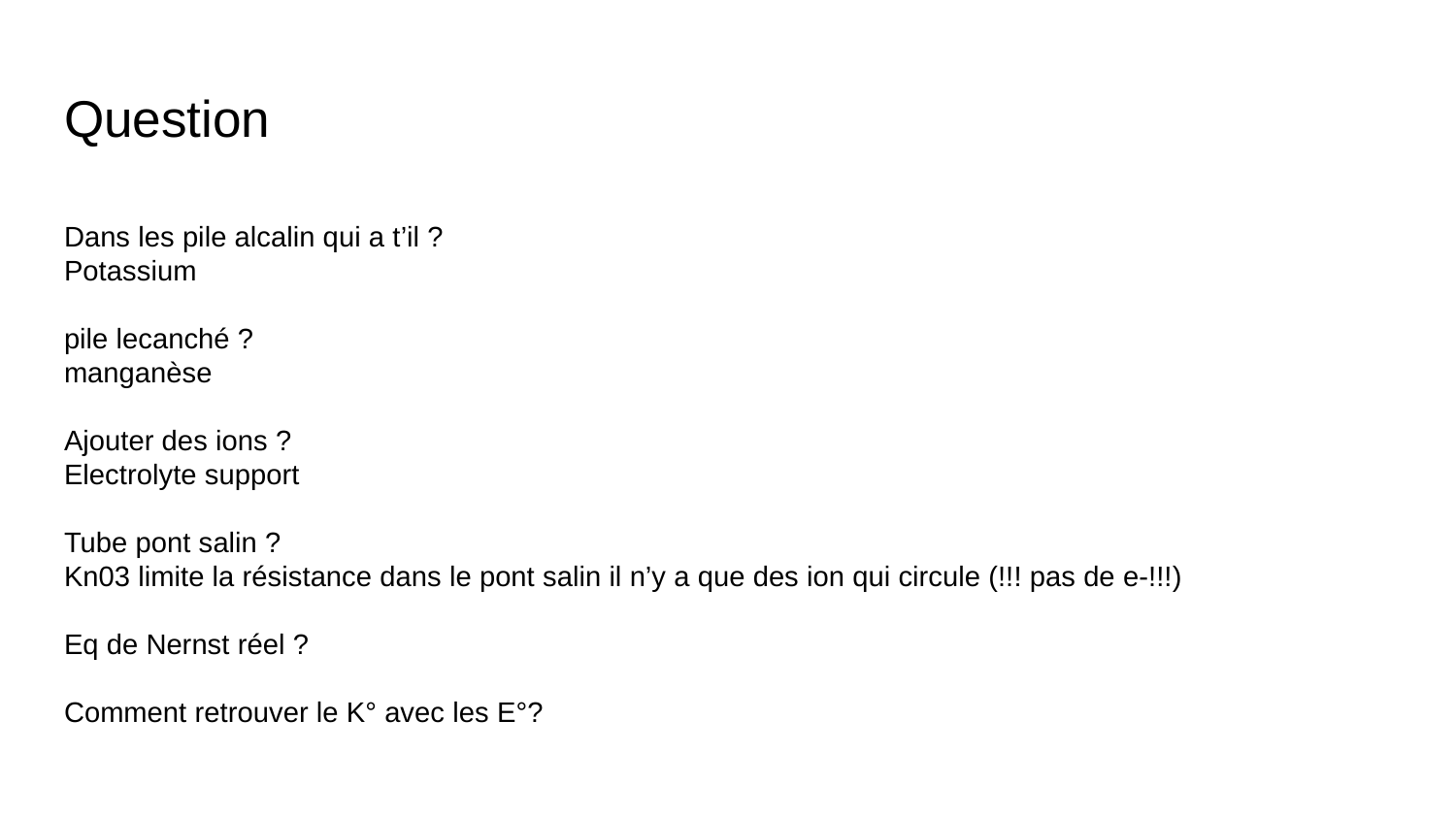

# Question
Dans les pile alcalin qui a t’il ?
Potassium

pile lecanché ?
manganèse

Ajouter des ions ?
Electrolyte support

Tube pont salin ?
Kn03 limite la résistance dans le pont salin il n’y a que des ion qui circule (!!! pas de e-!!!)

Eq de Nernst réel ?

Comment retrouver le K° avec les E°?